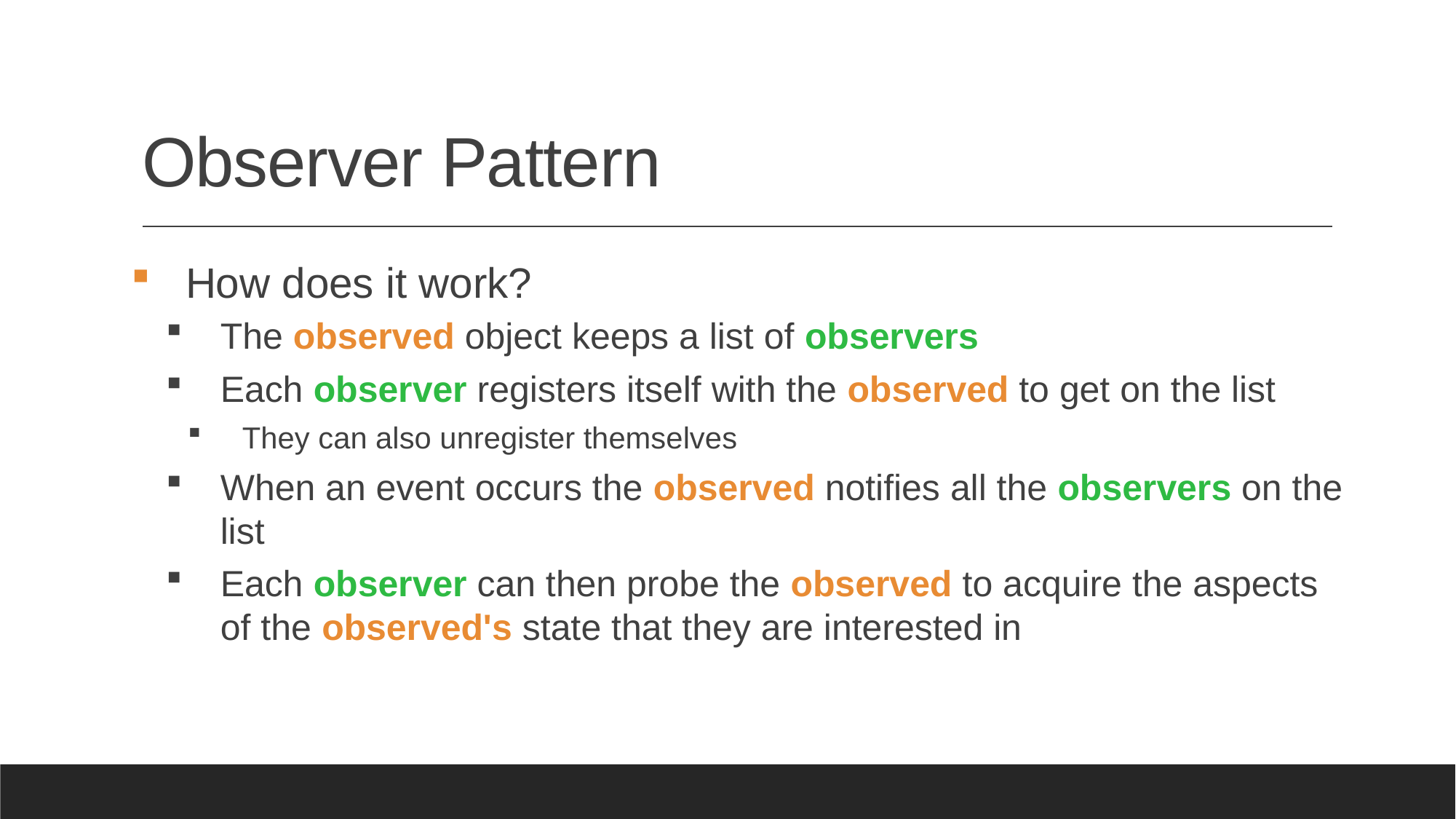

# Observer Pattern
How does it work?
The observed object keeps a list of observers
Each observer registers itself with the observed to get on the list
They can also unregister themselves
When an event occurs the observed notifies all the observers on the list
Each observer can then probe the observed to acquire the aspects of the observed's state that they are interested in